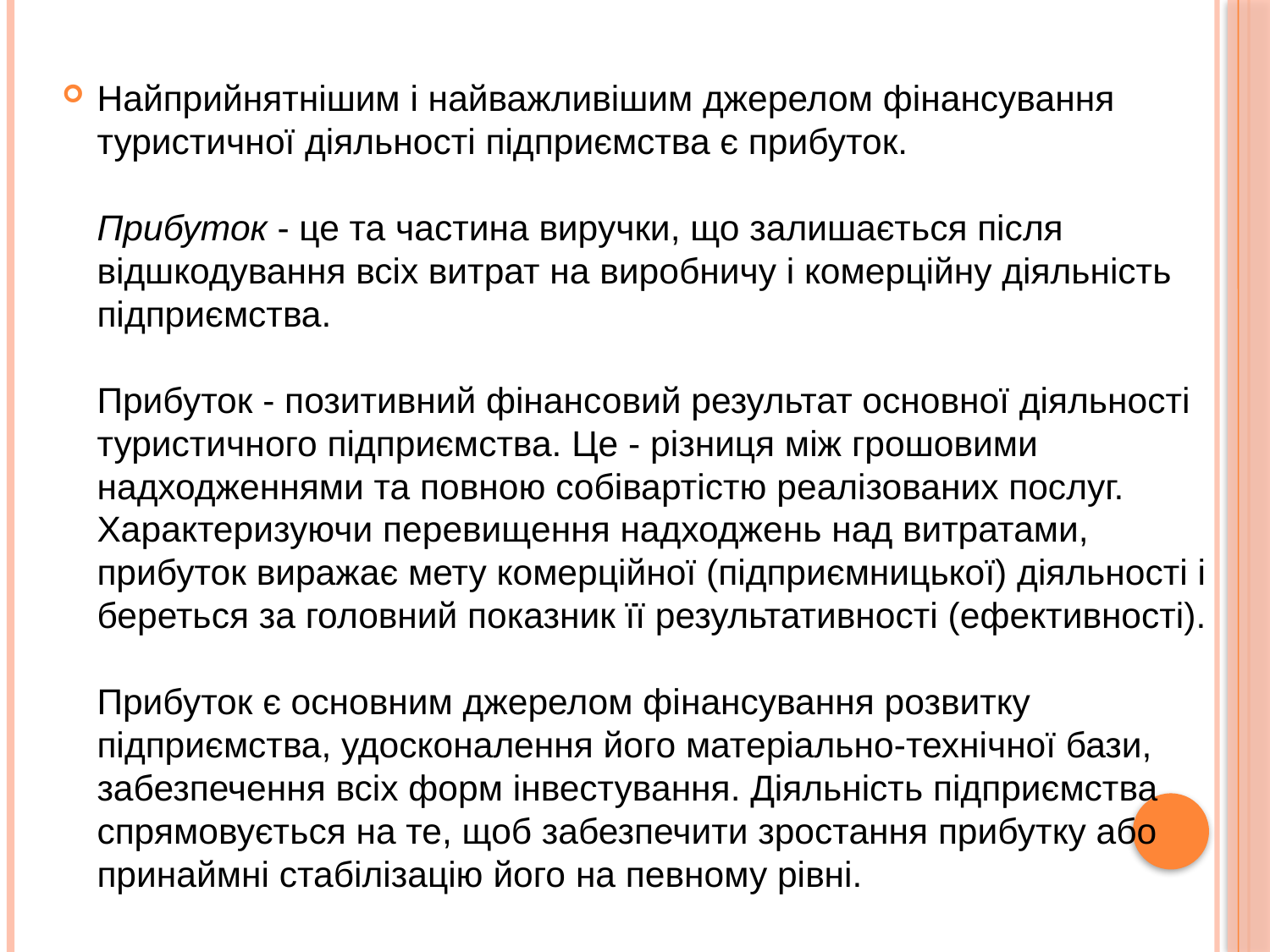

Найприйнятнішим і найважливішим джерелом фінансування туристичної діяльності підприємства є прибуток.
Прибуток - це та частина виручки, що залишається після відшкодування всіх витрат на виробничу і комерційну діяльність підприємства.
Прибуток - позитивний фінансовий результат основної діяльності туристичного підприємства. Це - різниця між грошовими надходженнями та повною собівартістю реалізованих послуг. Характеризуючи перевищення надходжень над витратами, прибуток виражає мету комерційної (підприємницької) діяльності і береться за головний показник її результативності (ефективності).
Прибуток є основним джерелом фінансування розвитку підприємства, удосконалення його матеріально-технічної бази, забезпечення всіх форм інвестування. Діяльність підприємства спрямовується на те, щоб забезпечити зростання прибутку або принаймні стабілізацію його на певному рівні.